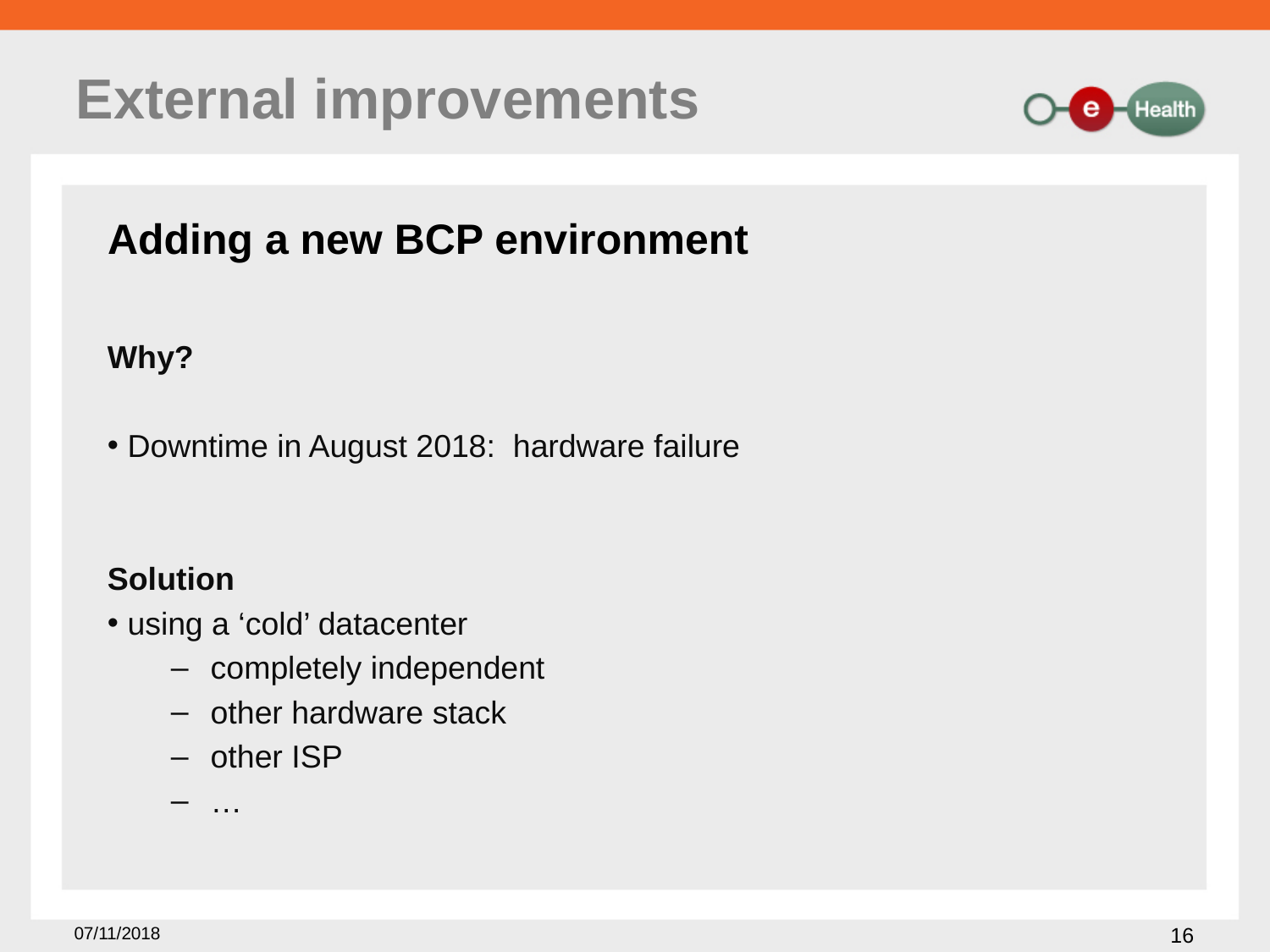

# External improvements
Adding a new BCP environment

Why?

 Downtime in August 2018:  hardware failure

Solution
 using a ‘cold’ datacenter
completely independent
other hardware stack
other ISP
…